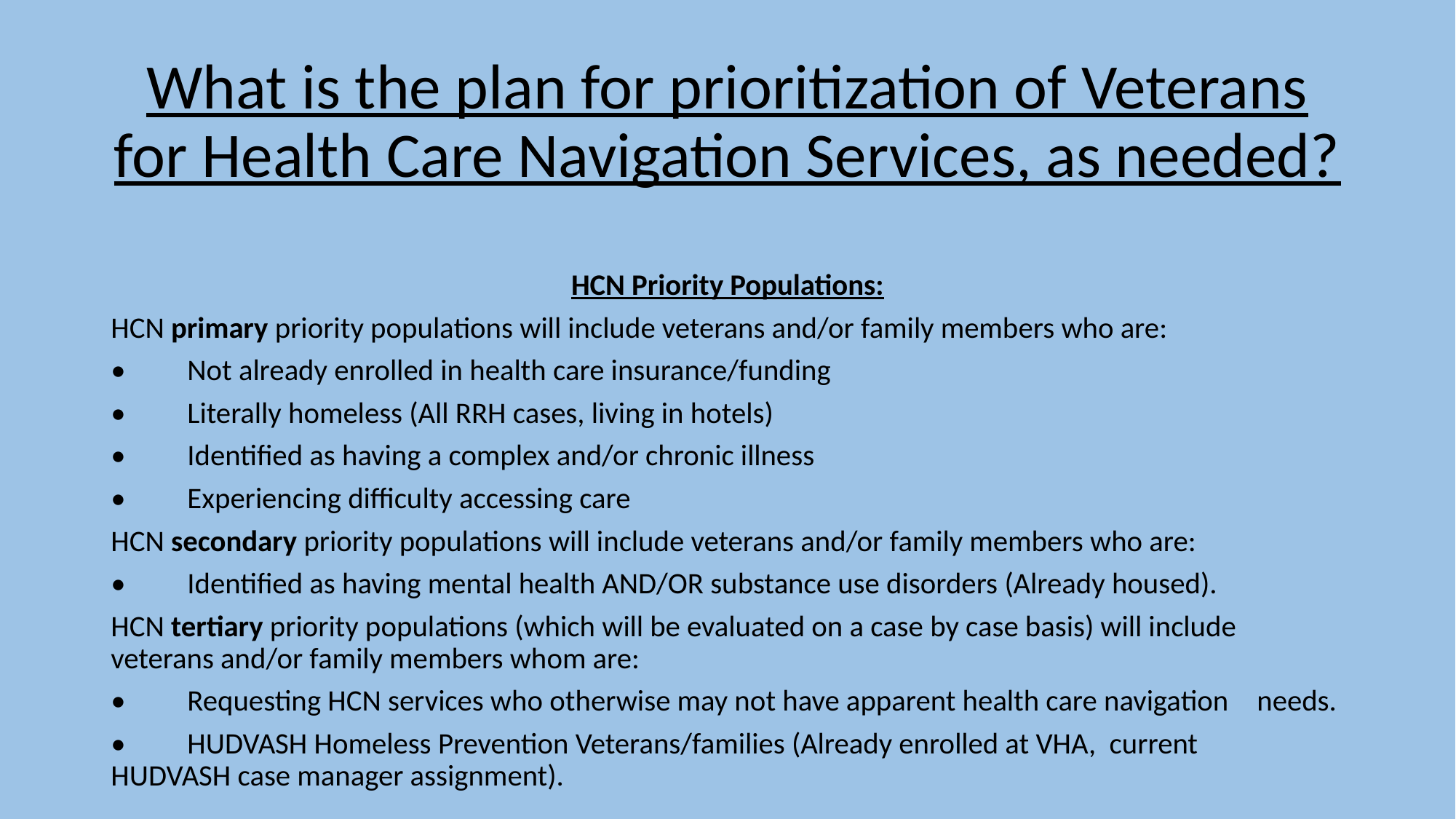

# What is the plan for prioritization of Veterans for Health Care Navigation Services, as needed?

HCN Priority Populations:
HCN primary priority populations will include veterans and/or family members who are:
•	Not already enrolled in health care insurance/funding
•	Literally homeless (All RRH cases, living in hotels)
•	Identified as having a complex and/or chronic illness
•	Experiencing difficulty accessing care
HCN secondary priority populations will include veterans and/or family members who are:
•	Identified as having mental health AND/OR substance use disorders (Already housed).
HCN tertiary priority populations (which will be evaluated on a case by case basis) will include veterans and/or family members whom are:
•	Requesting HCN services who otherwise may not have apparent health care navigation   	needs.
•	HUDVASH Homeless Prevention Veterans/families (Already enrolled at VHA,  current 	HUDVASH case manager assignment).